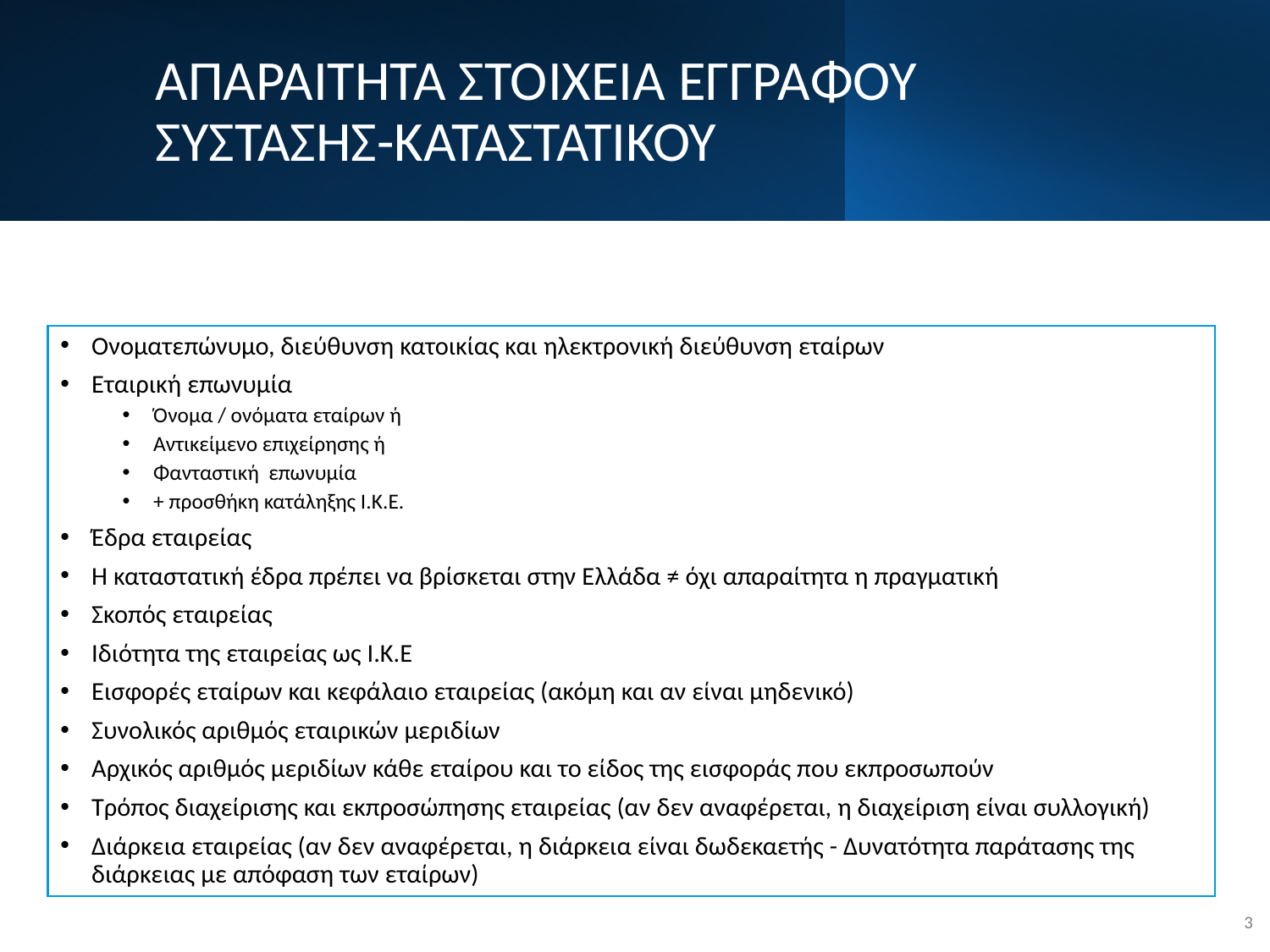

# ΑΠΑΡΑΙΤΗΤΑ ΣΤΟΙΧΕΙΑ ΕΓΓΡΑΦΟΥ ΣΥΣΤΑΣΗΣ-ΚΑΤΑΣΤΑΤΙΚΟΥ
Ονοματεπώνυμο, διεύθυνση κατοικίας και ηλεκτρονική διεύθυνση εταίρων
Εταιρική επωνυμία
Όνομα / ονόματα εταίρων ή
Αντικείμενο επιχείρησης ή
Φανταστική  επωνυμία
+ προσθήκη κατάληξης Ι.Κ.Ε.
Έδρα εταιρείας
Η καταστατική έδρα πρέπει να βρίσκεται στην Ελλάδα ≠ όχι απαραίτητα η πραγματική
Σκοπός εταιρείας
Ιδιότητα της εταιρείας ως Ι.Κ.Ε
Εισφορές εταίρων και κεφάλαιο εταιρείας (ακόμη και αν είναι μηδενικό)
Συνολικός αριθμός εταιρικών μεριδίων
Αρχικός αριθμός μεριδίων κάθε εταίρου και το είδος της εισφοράς που εκπροσωπούν
Τρόπος διαχείρισης και εκπροσώπησης εταιρείας (αν δεν αναφέρεται, η διαχείριση είναι συλλογική)
Διάρκεια εταιρείας (αν δεν αναφέρεται, η διάρκεια είναι δωδεκαετής - Δυνατότητα παράτασης της διάρκειας με απόφαση των εταίρων)

3